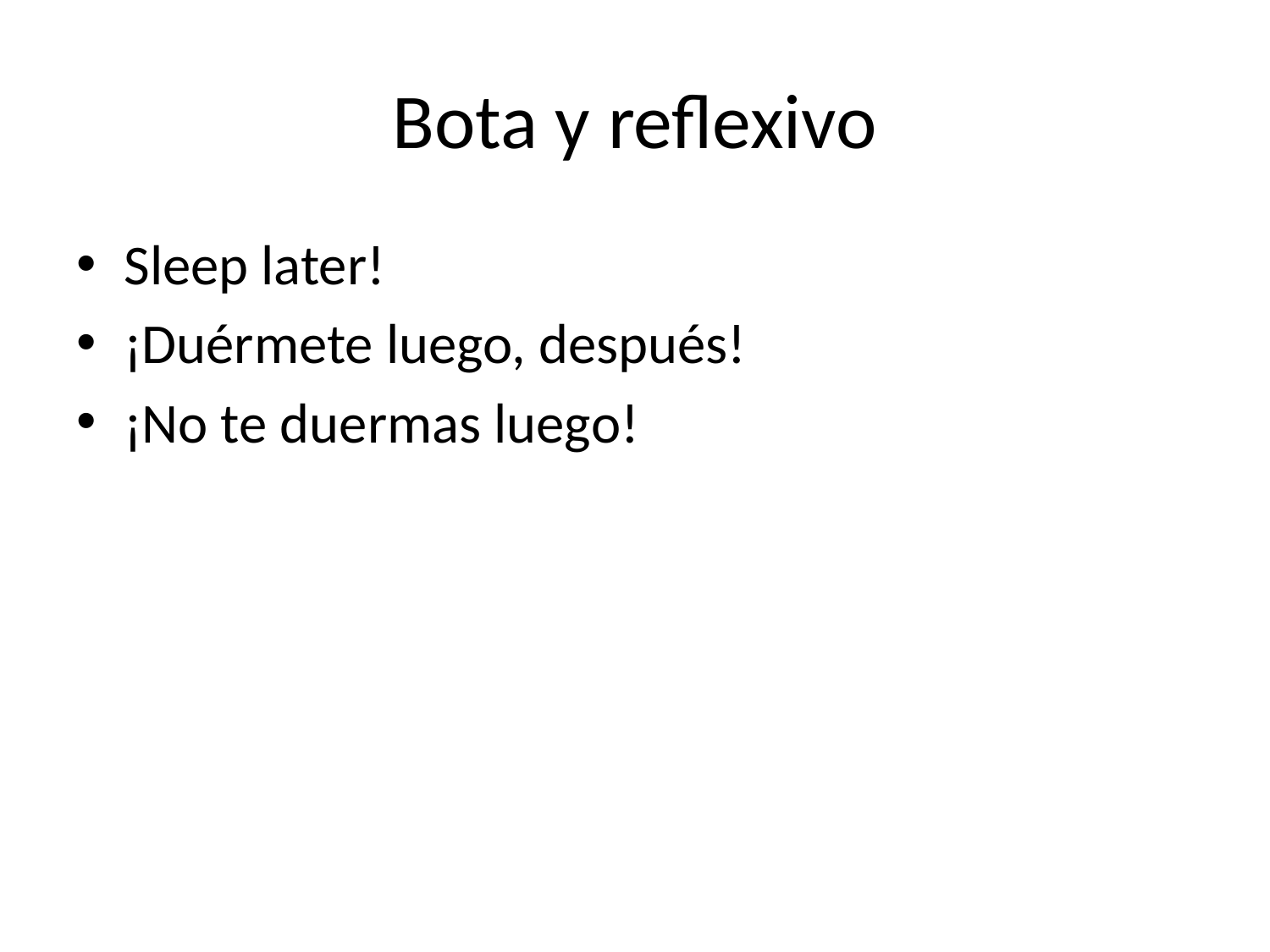

# Bota y reflexivo
Sleep later!
¡Duérmete luego, después!
¡No te duermas luego!